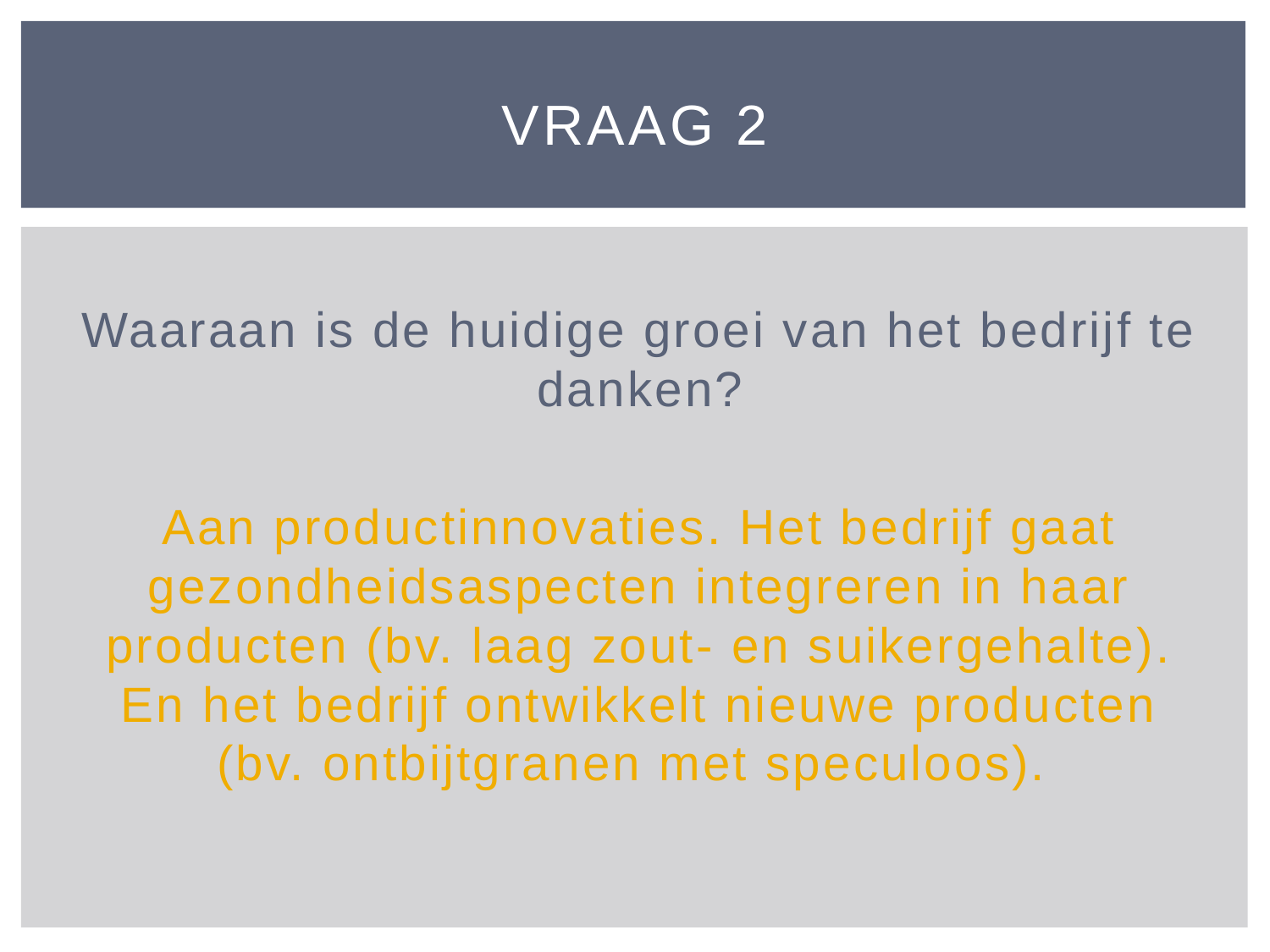

# Vraag 2
Waaraan is de huidige groei van het bedrijf te danken?

Aan productinnovaties. Het bedrijf gaat gezondheidsaspecten integreren in haar producten (bv. laag zout- en suikergehalte). En het bedrijf ontwikkelt nieuwe producten (bv. ontbijtgranen met speculoos).